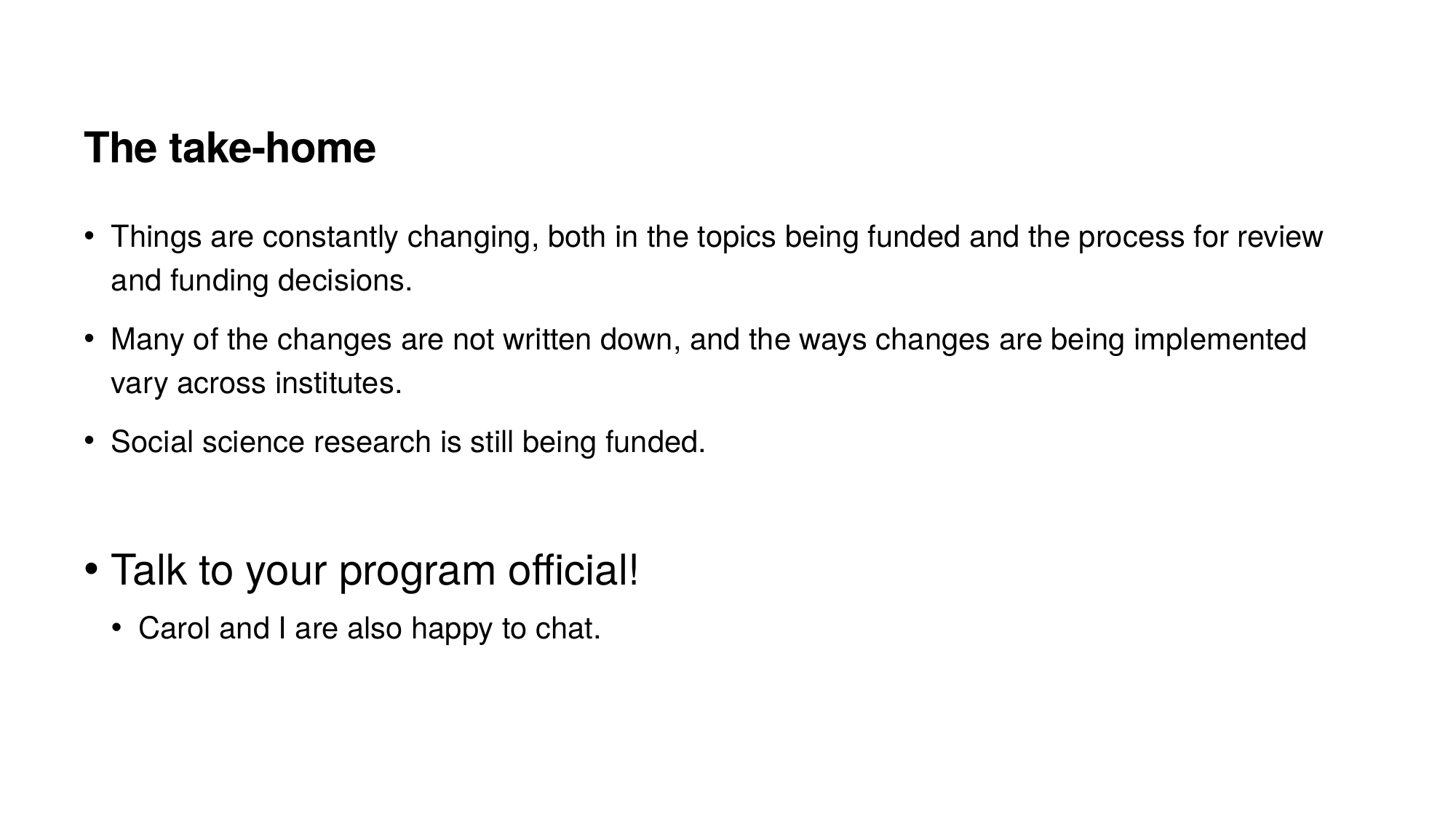

# The take-home
Things are constantly changing, both in the topics being funded and the process for review and funding decisions.
Many of the changes are not written down, and the ways changes are being implemented vary across institutes.
Social science research is still being funded.

Talk to your program official!
Carol and I are also happy to chat.